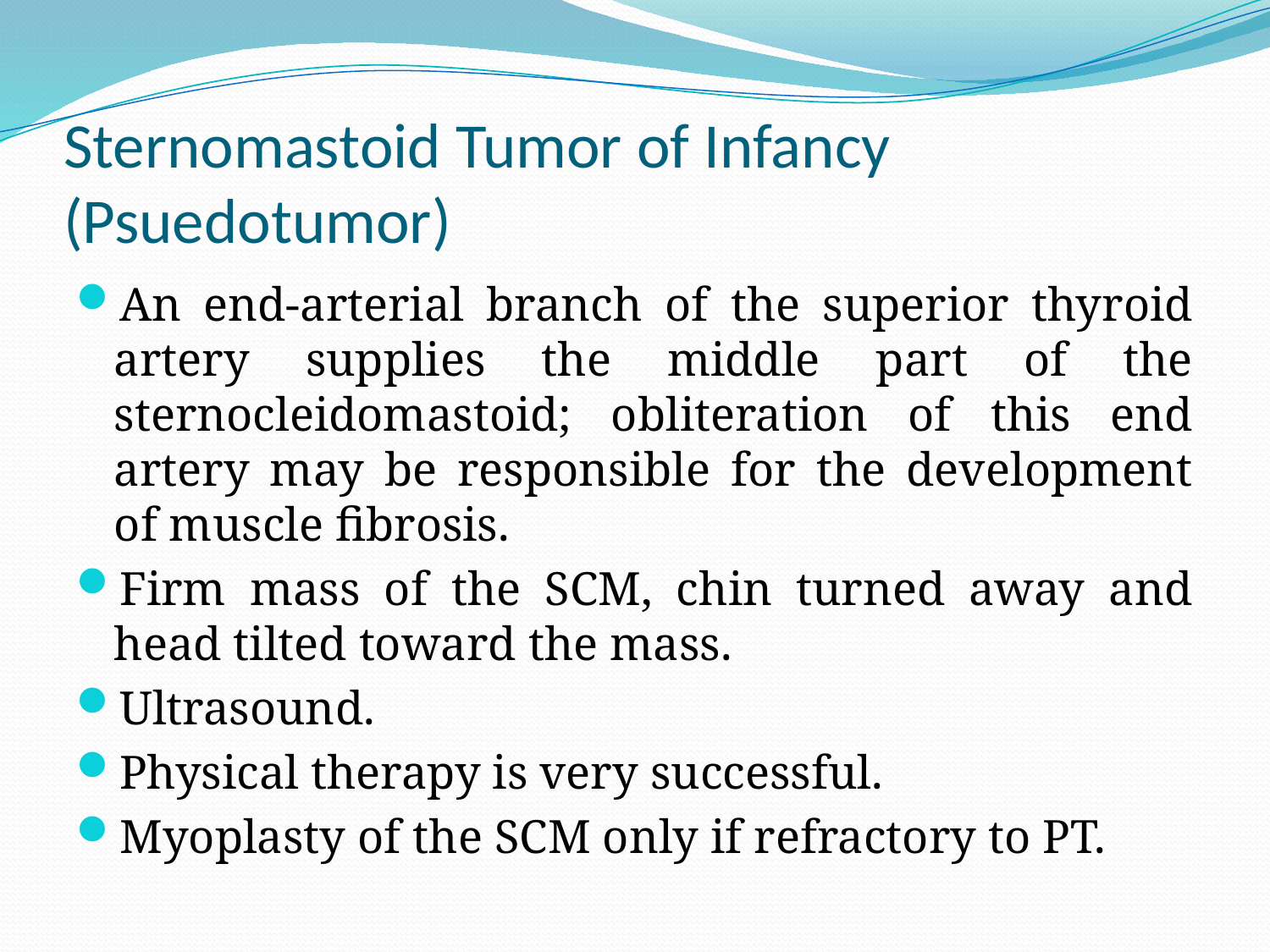

# Sternomastoid Tumor of Infancy (Psuedotumor)
An end-arterial branch of the superior thyroid artery supplies the middle part of the sternocleidomastoid; obliteration of this end artery may be responsible for the development of muscle fibrosis.
Firm mass of the SCM, chin turned away and head tilted toward the mass.
Ultrasound.
Physical therapy is very successful.
Myoplasty of the SCM only if refractory to PT.